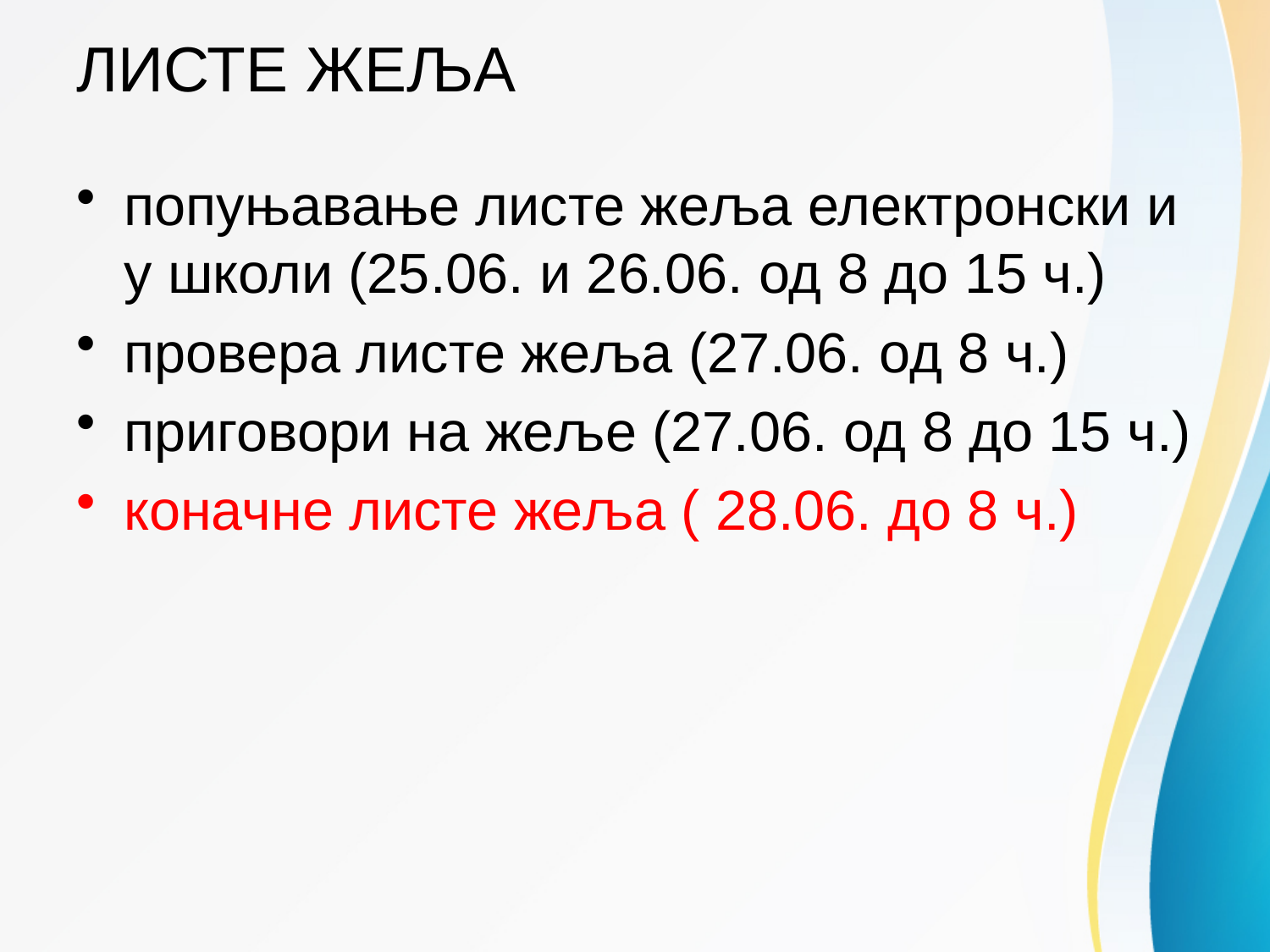

# ЛИСТЕ ЖЕЉА
попуњавање листе жеља електронски и у школи (25.06. и 26.06. од 8 до 15 ч.)
провера листе жеља (27.06. од 8 ч.)
приговори на жеље (27.06. од 8 до 15 ч.)
коначне листе жеља ( 28.06. до 8 ч.)